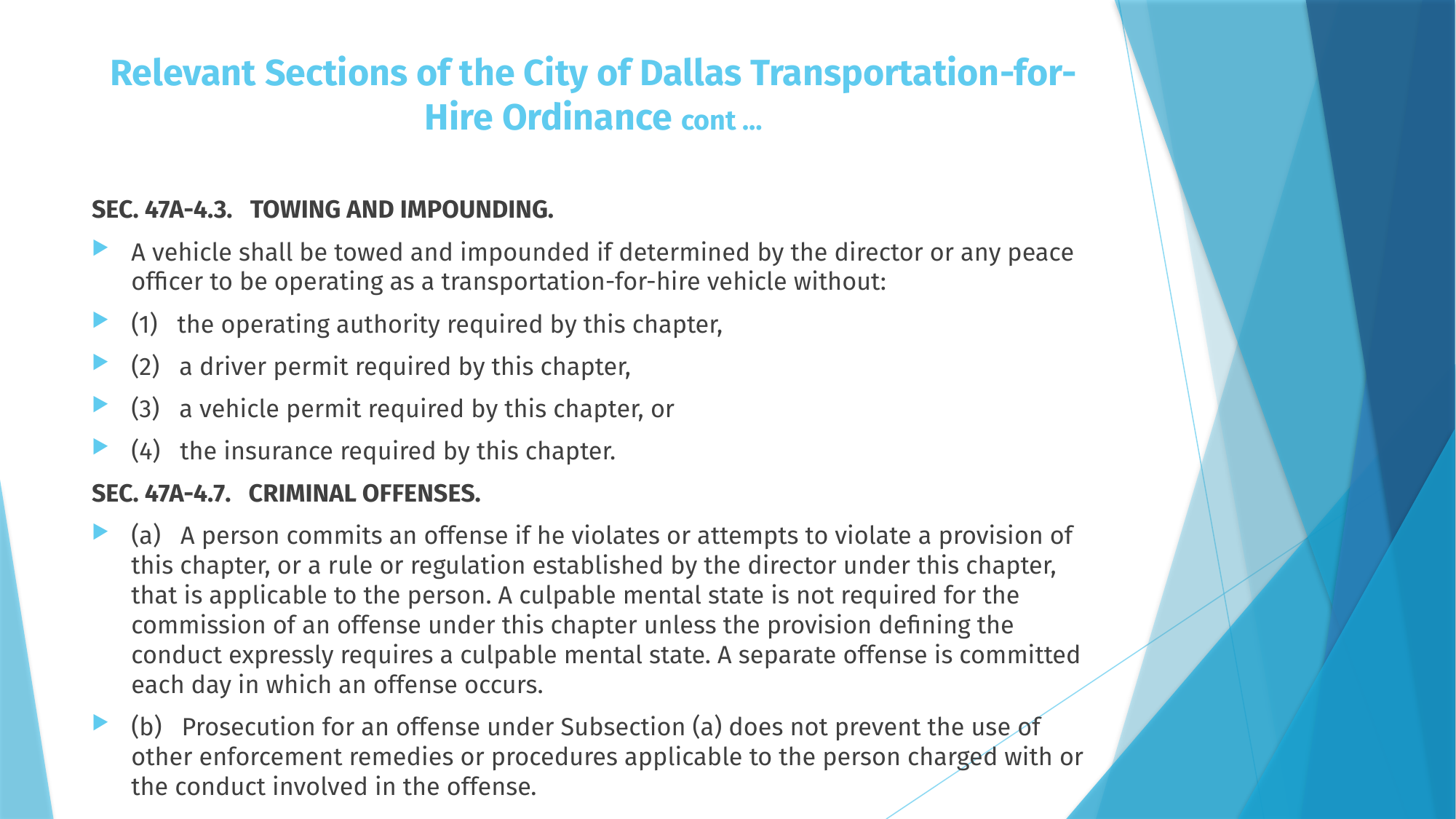

# Relevant Sections of the City of Dallas Transportation-for-Hire Ordinance cont …
SEC. 47A-4.3.   TOWING AND IMPOUNDING.
	A vehicle shall be towed and impounded if determined by the director or any peace officer to be operating as a transportation-for-hire vehicle without:
		(1)   the operating authority required by this chapter,
		(2)   a driver permit required by this chapter,
		(3)   a vehicle permit required by this chapter, or
		(4)   the insurance required by this chapter.
SEC. 47A-4.7.   CRIMINAL OFFENSES.
	(a)   A person commits an offense if he violates or attempts to violate a provision of this chapter, or a rule or regulation established by the director under this chapter, that is applicable to the person. A culpable mental state is not required for the commission of an offense under this chapter unless the provision defining the conduct expressly requires a culpable mental state. A separate offense is committed each day in which an offense occurs.
	(b)   Prosecution for an offense under Subsection (a) does not prevent the use of other enforcement remedies or procedures applicable to the person charged with or the conduct involved in the offense.